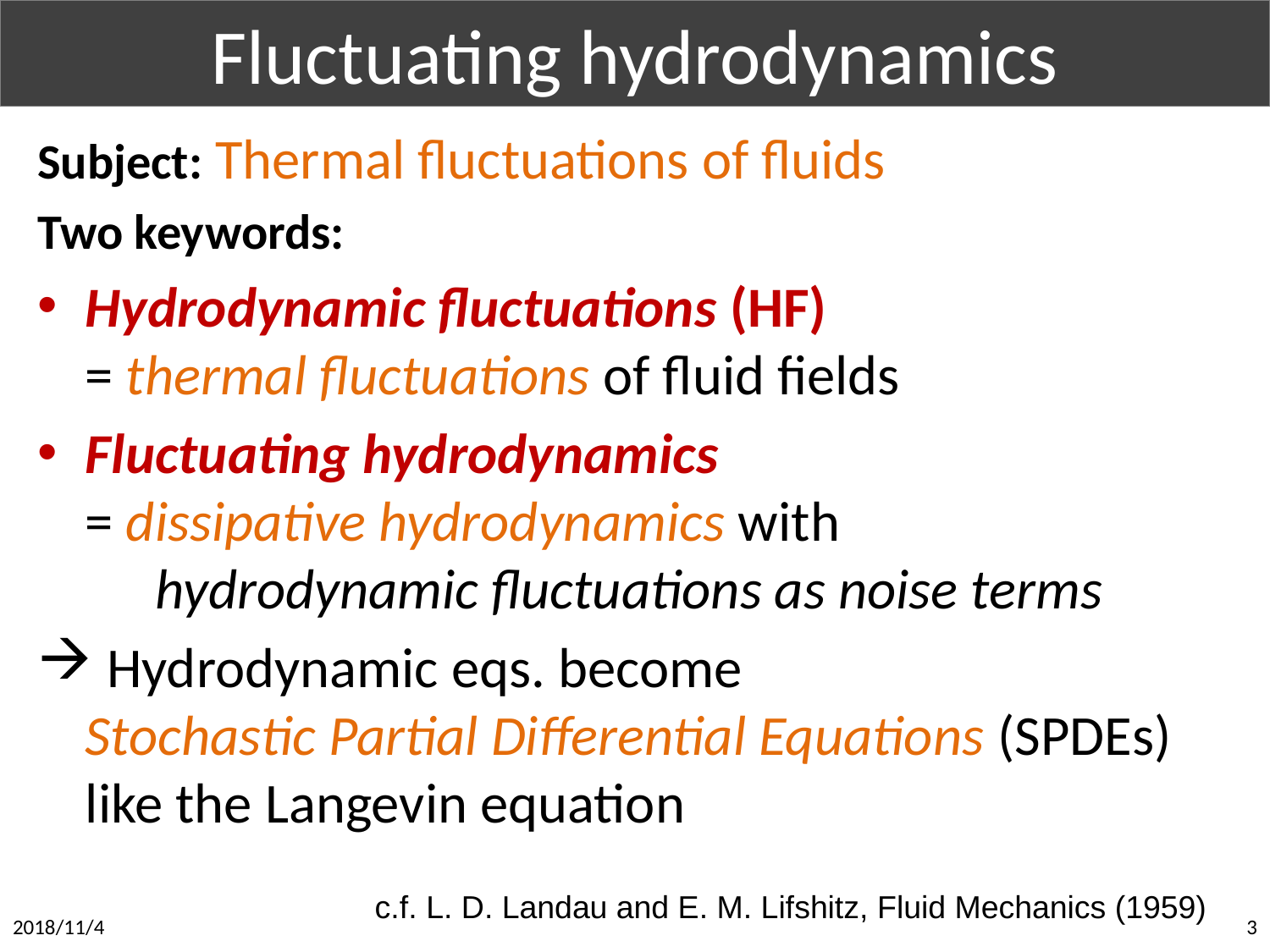

# Fluctuating hydrodynamics
Subject: Thermal fluctuations of fluids
Two keywords:
Hydrodynamic fluctuations (HF)
= thermal fluctuations of fluid fields
Fluctuating hydrodynamics
= dissipative hydrodynamics with
　hydrodynamic fluctuations as noise terms
 Hydrodynamic eqs. become
Stochastic Partial Differential Equations (SPDEs)
like the Langevin equation
c.f. L. D. Landau and E. M. Lifshitz, Fluid Mechanics (1959)
2018/11/4
3